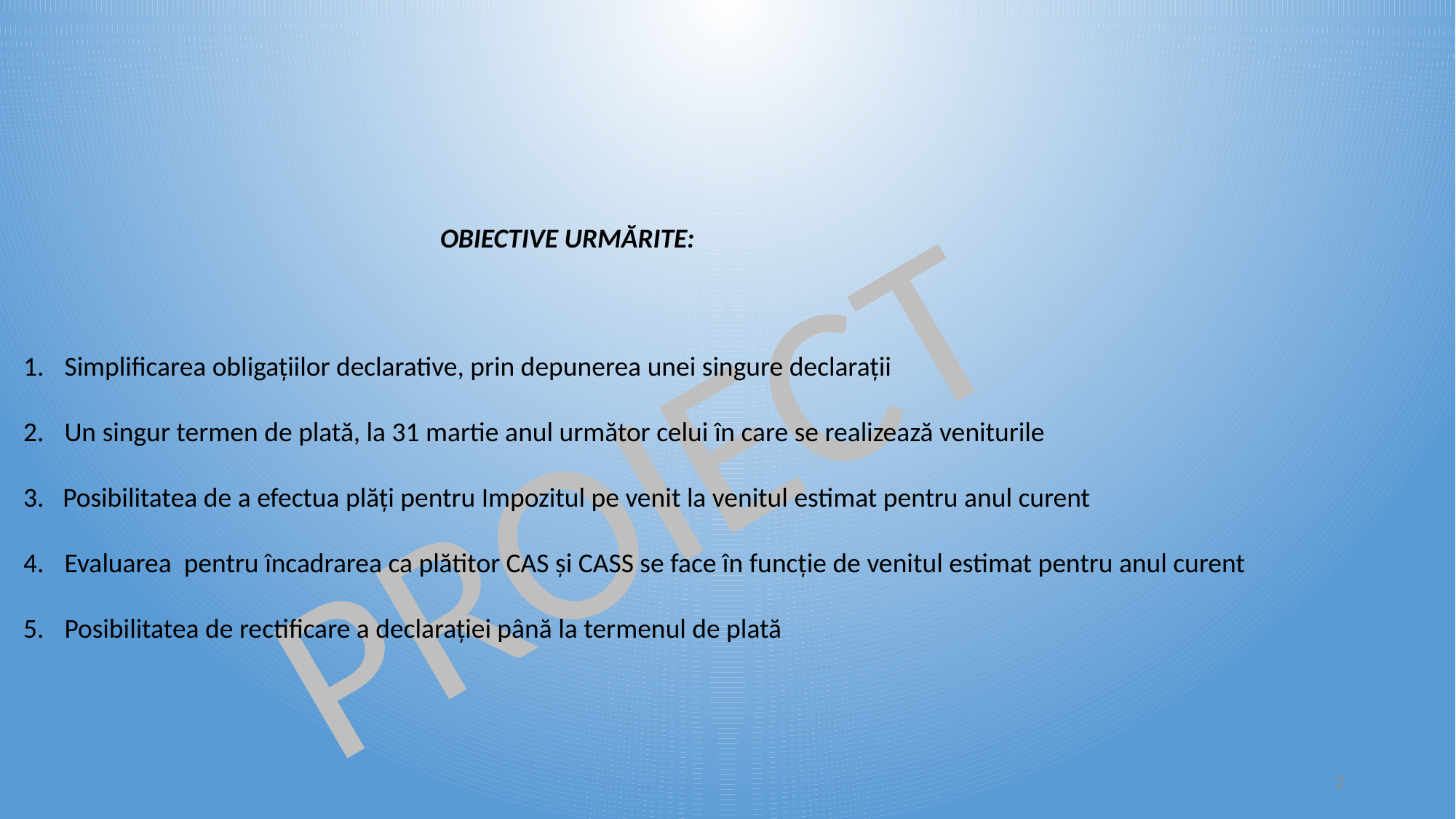

OBIECTIVE URMĂRITE:
PROIECT
Simplificarea obligațiilor declarative, prin depunerea unei singure declarații

Un singur termen de plată, la 31 martie anul următor celui în care se realizează veniturile

   Posibilitatea de a efectua plăți pentru Impozitul pe venit la venitul estimat pentru anul curent

Evaluarea  pentru încadrarea ca plătitor CAS și CASS se face în funcție de venitul estimat pentru anul curent

Posibilitatea de rectificare a declarației până la termenul de plată

2